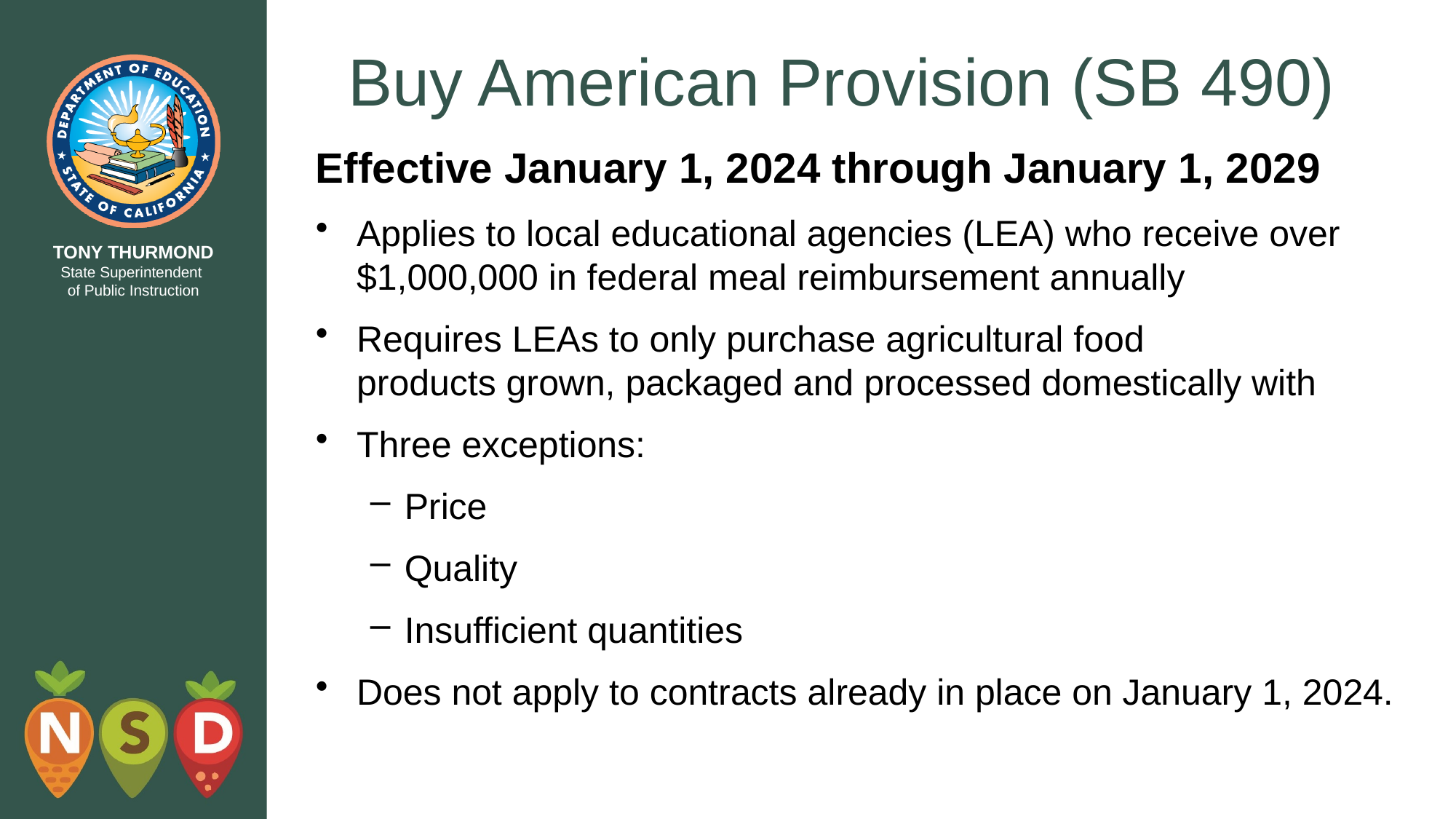

# Buy American Provision (SB 490)
Effective January 1, 2024 through January 1, 2029
Applies to local educational agencies (LEA) who receive over $1,000,000 in federal meal reimbursement annually
Requires LEAs to only purchase agricultural food products grown, packaged and processed domestically with
Three exceptions:
Price
Quality
Insufficient quantities
Does not apply to contracts already in place on January 1, 2024.